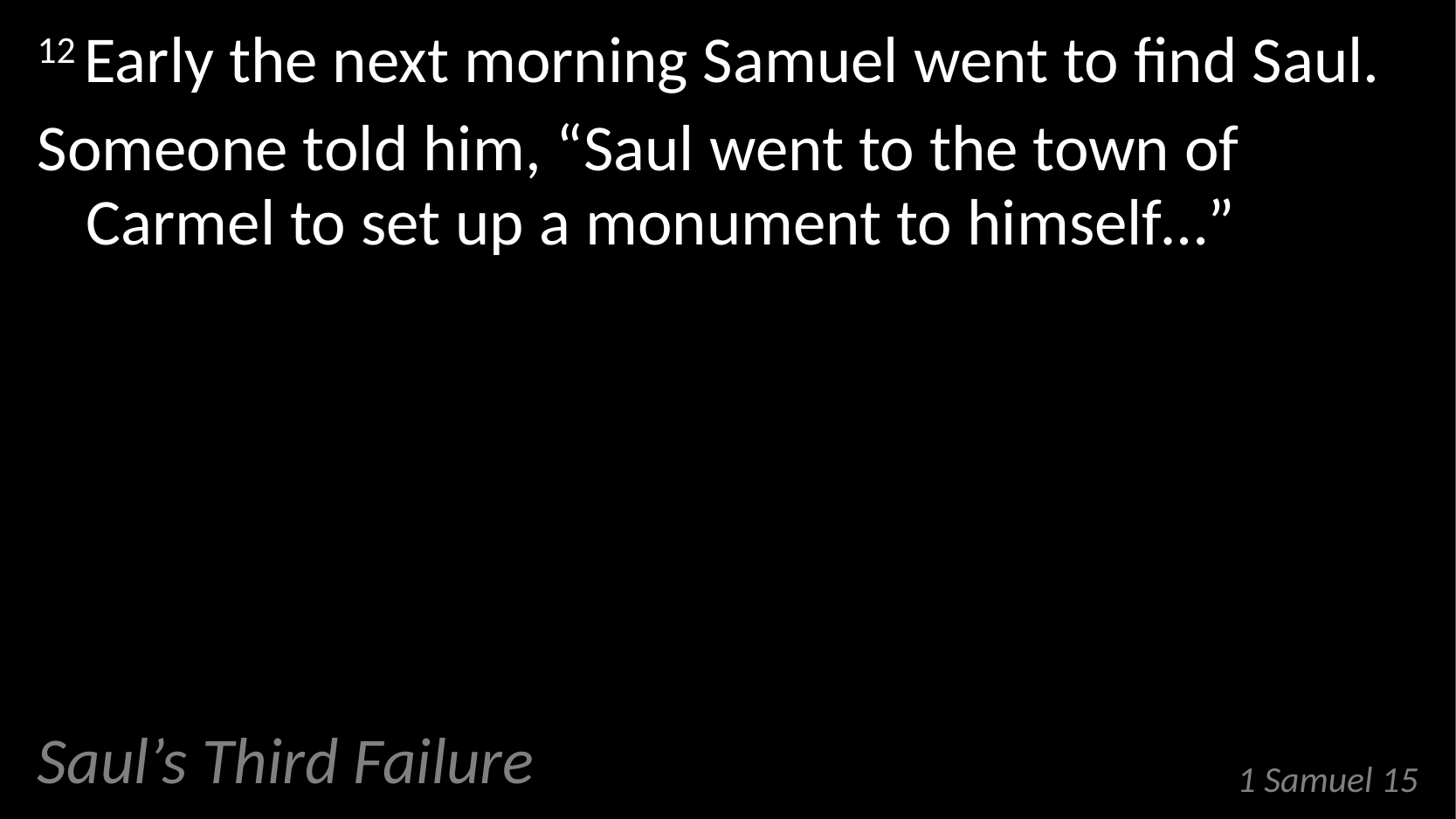

12 Early the next morning Samuel went to find Saul.
Someone told him, “Saul went to the town of Carmel to set up a monument to himself…”
Saul’s Third Failure
# 1 Samuel 15